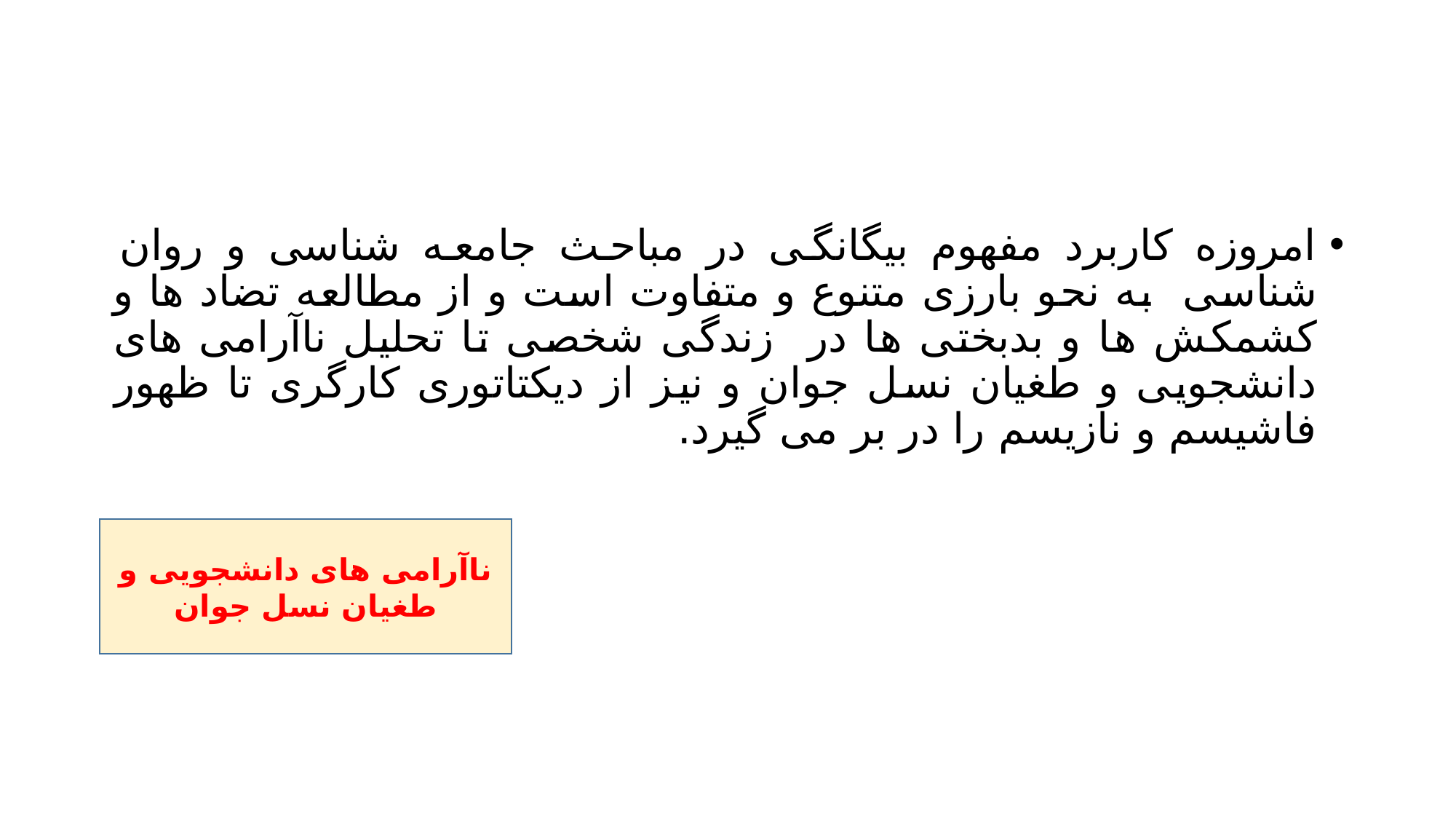

#
امروزه کاربرد مفهوم بیگانگی در مباحث جامعه شناسی و روان شناسی  به نحو بارزی متنوع و متفاوت است و از مطالعه تضاد ها و کشمکش ها و بدبختی ها در  زندگی شخصی تا تحلیل ناآرامی های دانشجویی و طغیان نسل جوان و نیز از دیکتاتوری کارگری تا ظهور فاشیسم و نازیسم را در بر می گیرد.
ناآرامی های دانشجویی و طغیان نسل جوان